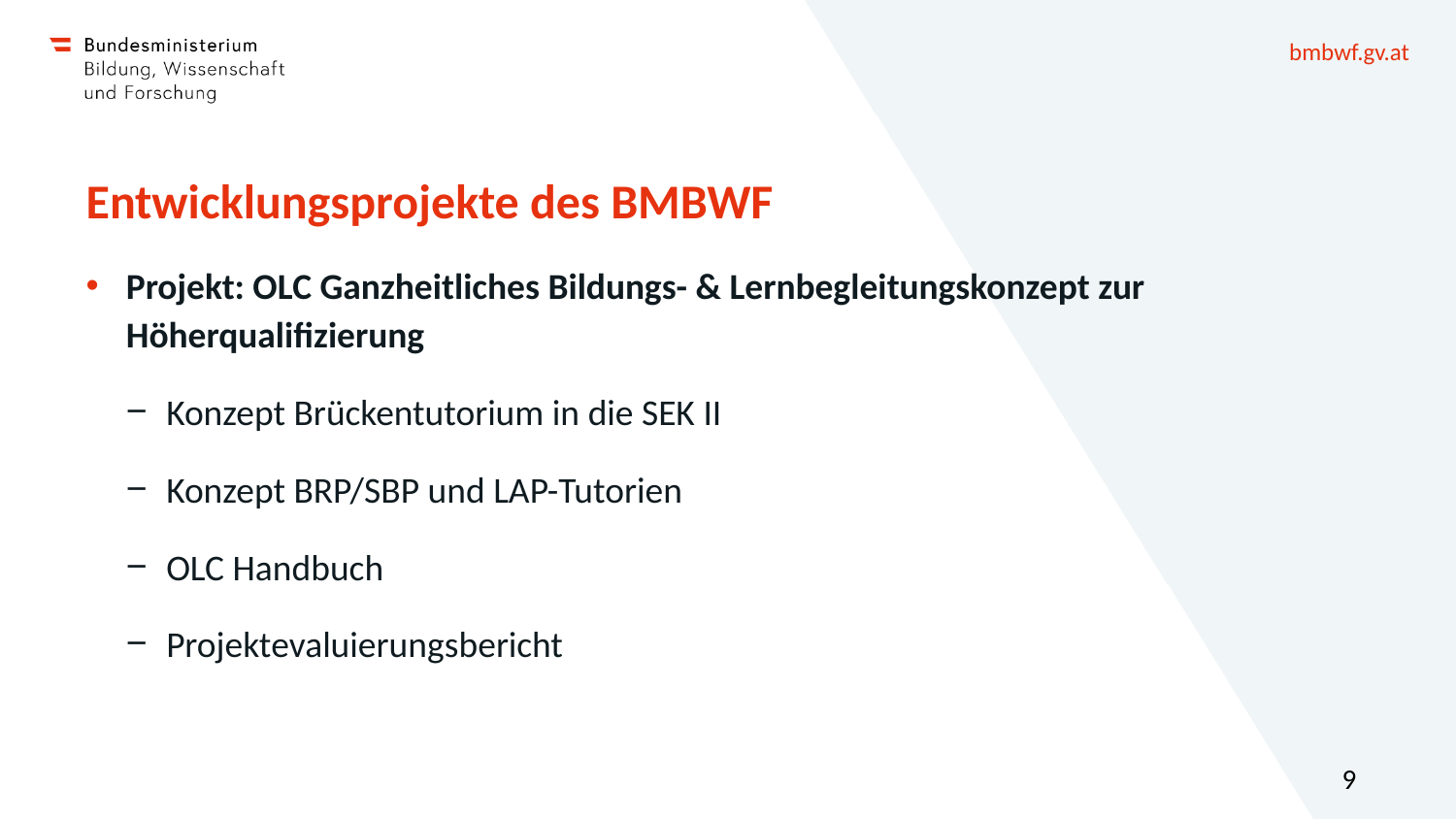

# Entwicklungsprojekte des BMBWF
Projekt: OLC Ganzheitliches Bildungs- & Lernbegleitungskonzept zur Höherqualifizierung
Konzept Brückentutorium in die SEK II
Konzept BRP/SBP und LAP-Tutorien
OLC Handbuch
Projektevaluierungsbericht

9